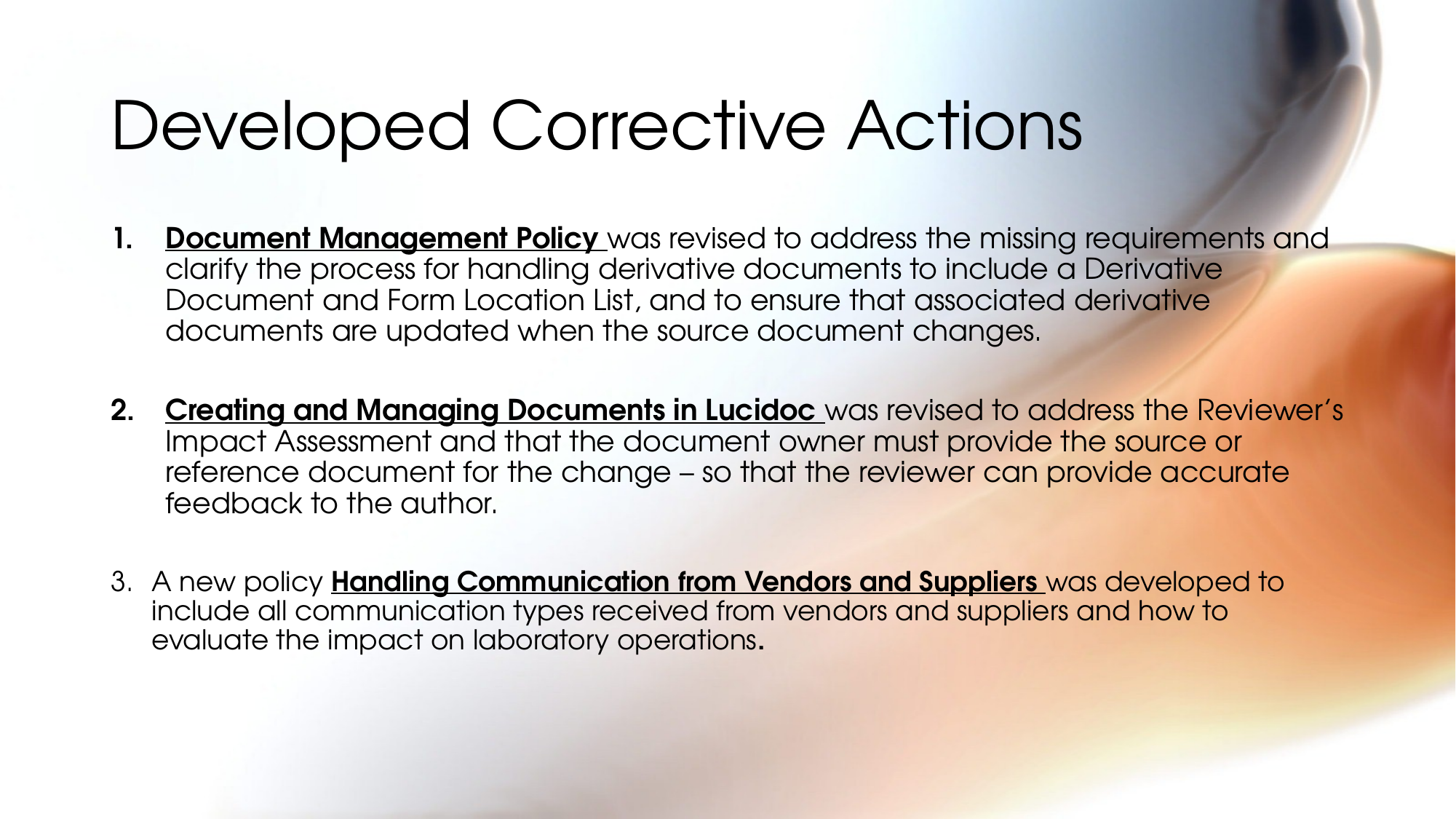

# Developed Corrective Actions
Document Management Policy was revised to address the missing requirements and clarify the process for handling derivative documents to include a Derivative Document and Form Location List, and to ensure that associated derivative documents are updated when the source document changes.

Creating and Managing Documents in Lucidoc was revised to address the Reviewer’s Impact Assessment and that the document owner must provide the source or reference document for the change – so that the reviewer can provide accurate feedback to the author.

A new policy Handling Communication from Vendors and Suppliers was developed to include all communication types received from vendors and suppliers and how to evaluate the impact on laboratory operations.